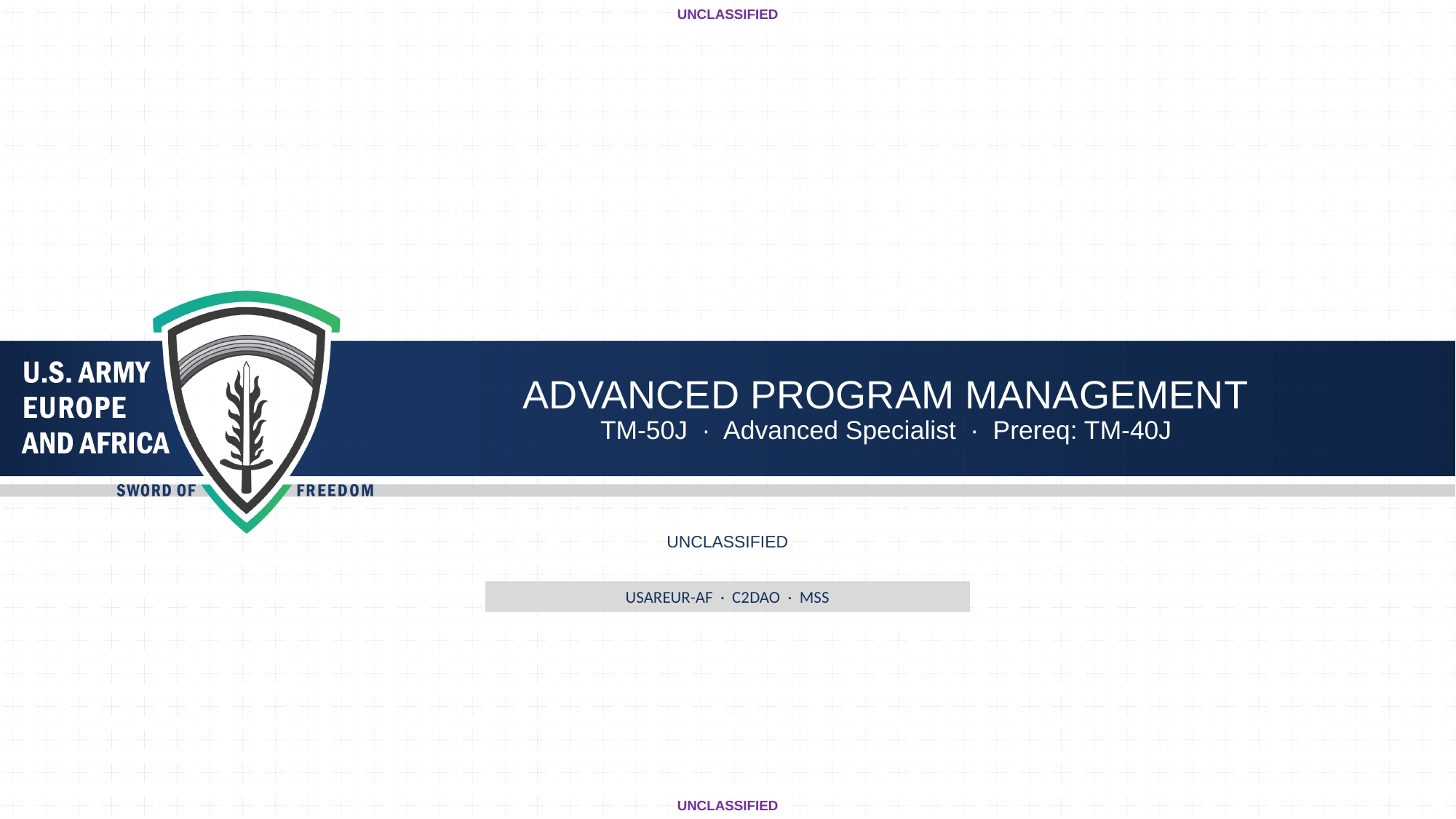

UNCLASSIFIED
# ADVANCED PROGRAM MANAGEMENT
TM-50J  ·  Advanced Specialist  ·  Prereq: TM-40J
UNCLASSIFIED
USAREUR-AF  ·  C2DAO  ·  MSS
UNCLASSIFIED